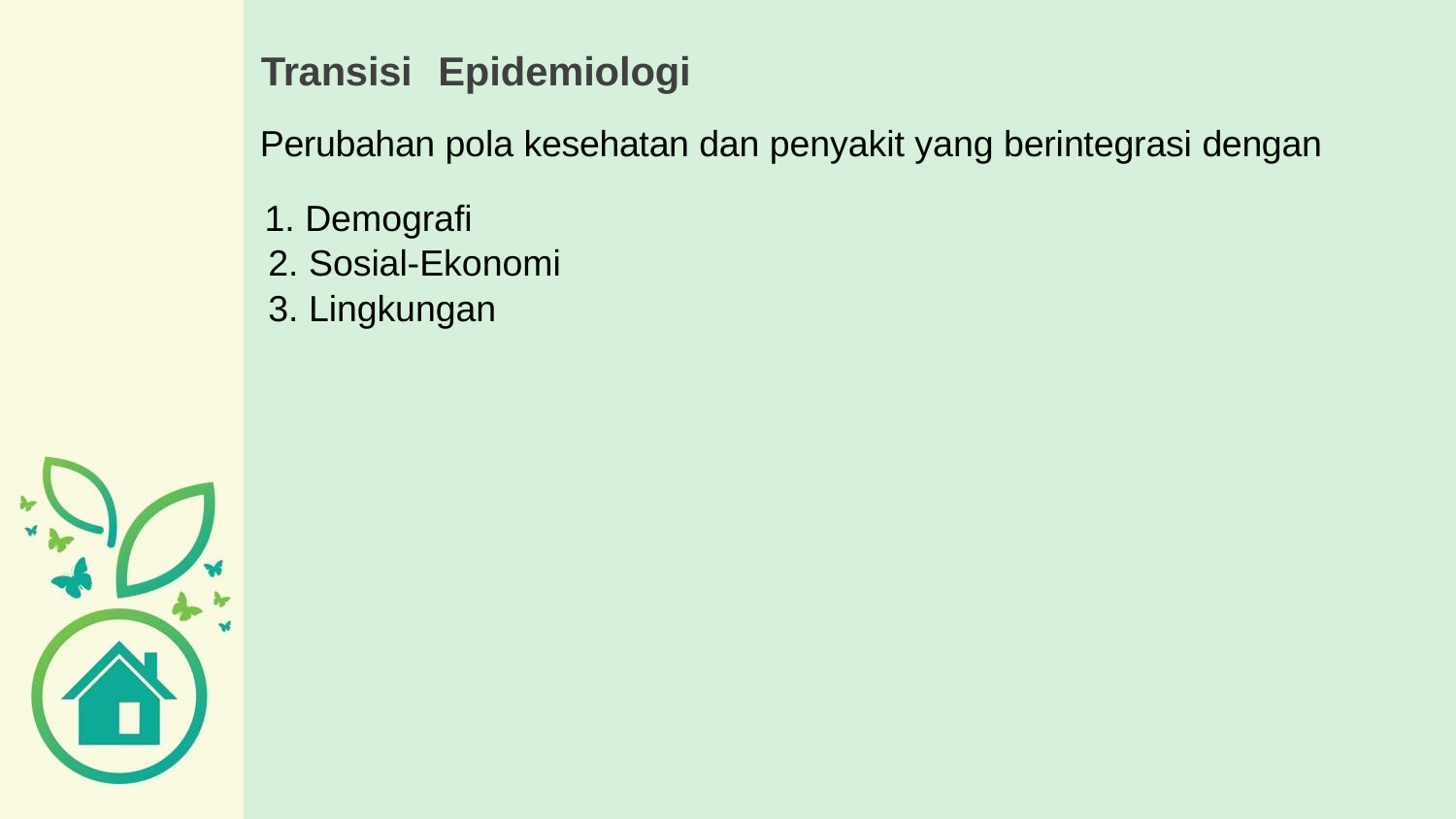

# Transisi	Epidemiologi
Perubahan pola kesehatan dan penyakit yang berintegrasi dengan

 1. Demografi
 2. Sosial-Ekonomi
 3. Lingkungan